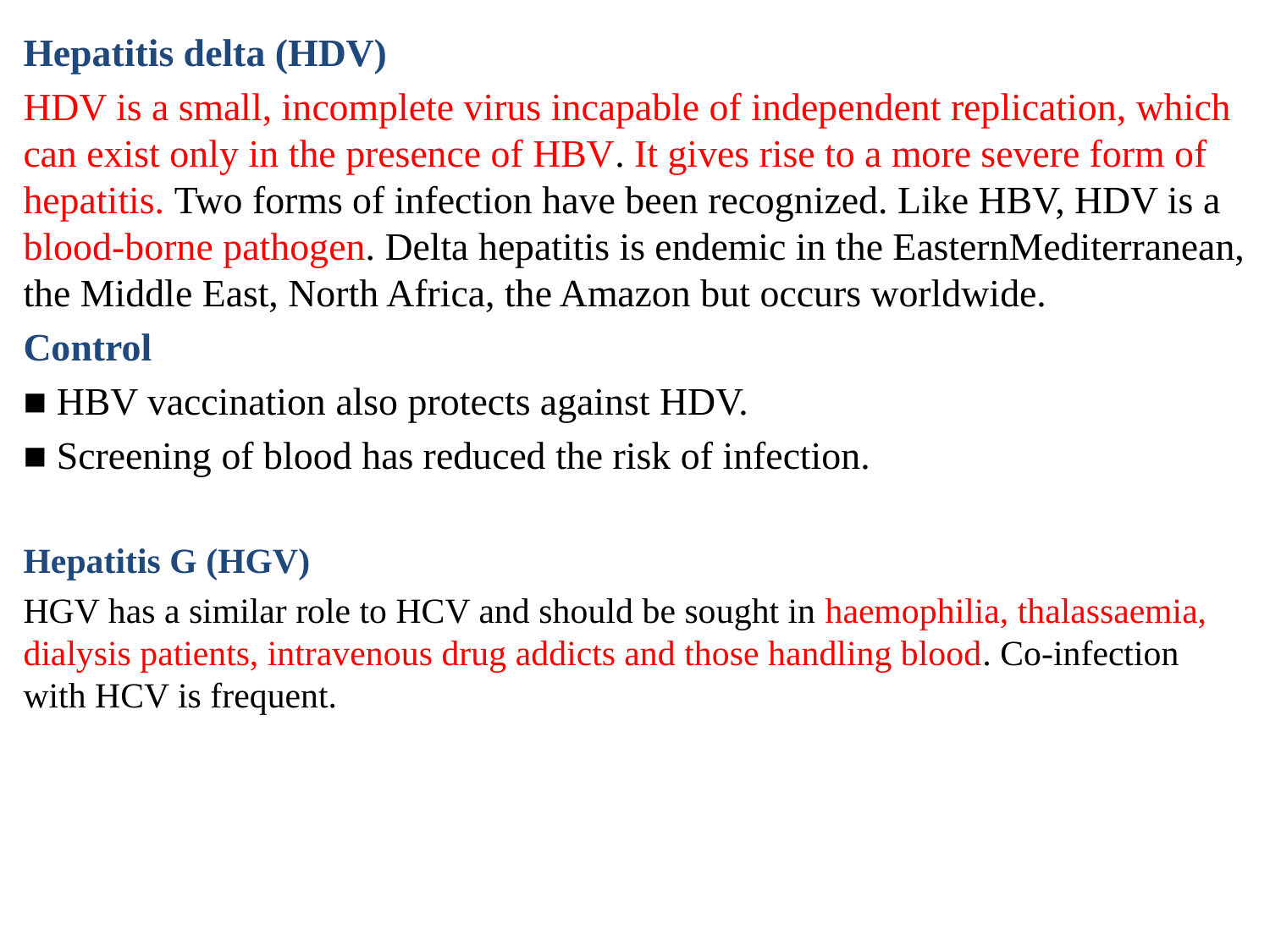

Hepatitis delta (HDV)
HDV is a small, incomplete virus incapable of independent replication, which can exist only in the presence of HBV. It gives rise to a more severe form of hepatitis. Two forms of infection have been recognized. Like HBV, HDV is a blood-borne pathogen. Delta hepatitis is endemic in the EasternMediterranean, the Middle East, North Africa, the Amazon but occurs worldwide.
Control
■ HBV vaccination also protects against HDV.
■ Screening of blood has reduced the risk of infection.

Hepatitis G (HGV)
HGV has a similar role to HCV and should be sought in haemophilia, thalassaemia, dialysis patients, intravenous drug addicts and those handling blood. Co-infection with HCV is frequent.